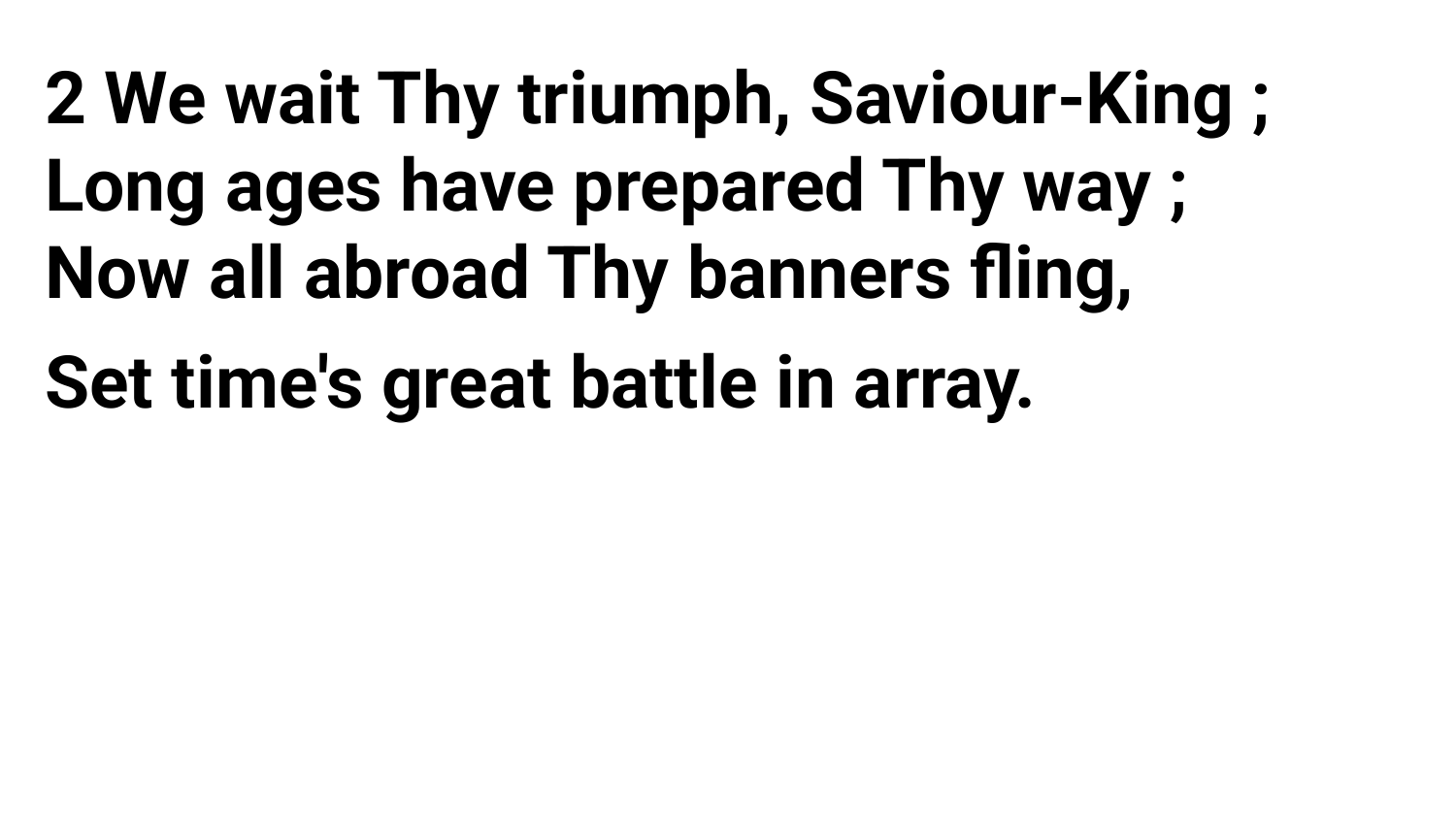

2 We wait Thy triumph, Saviour-King ;
Long ages have prepared Thy way ;
Now all abroad Thy banners fling,
Set time's great battle in array.